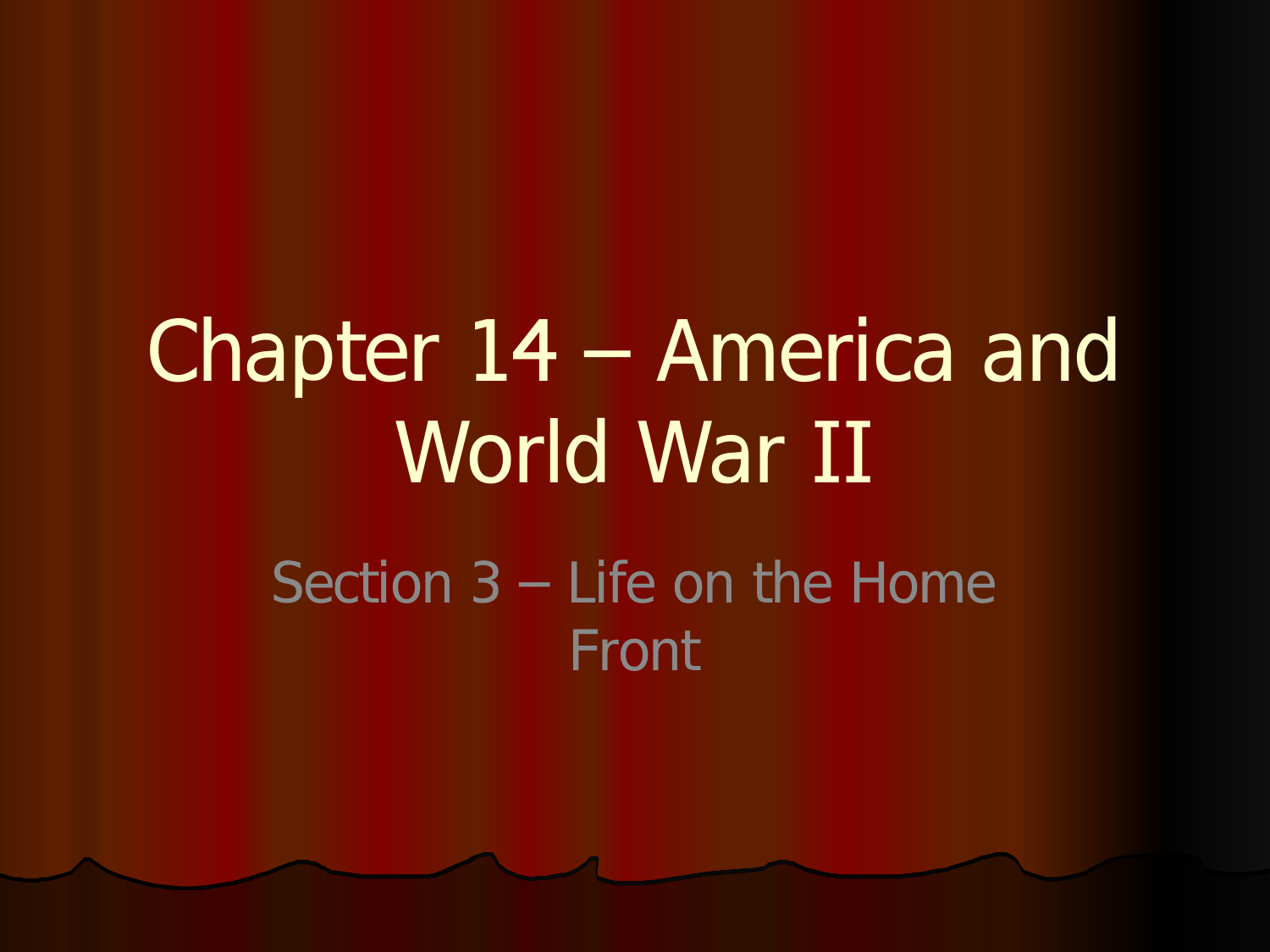

Chapter 14 – America and World War II
Section 3 – Life on the Home Front